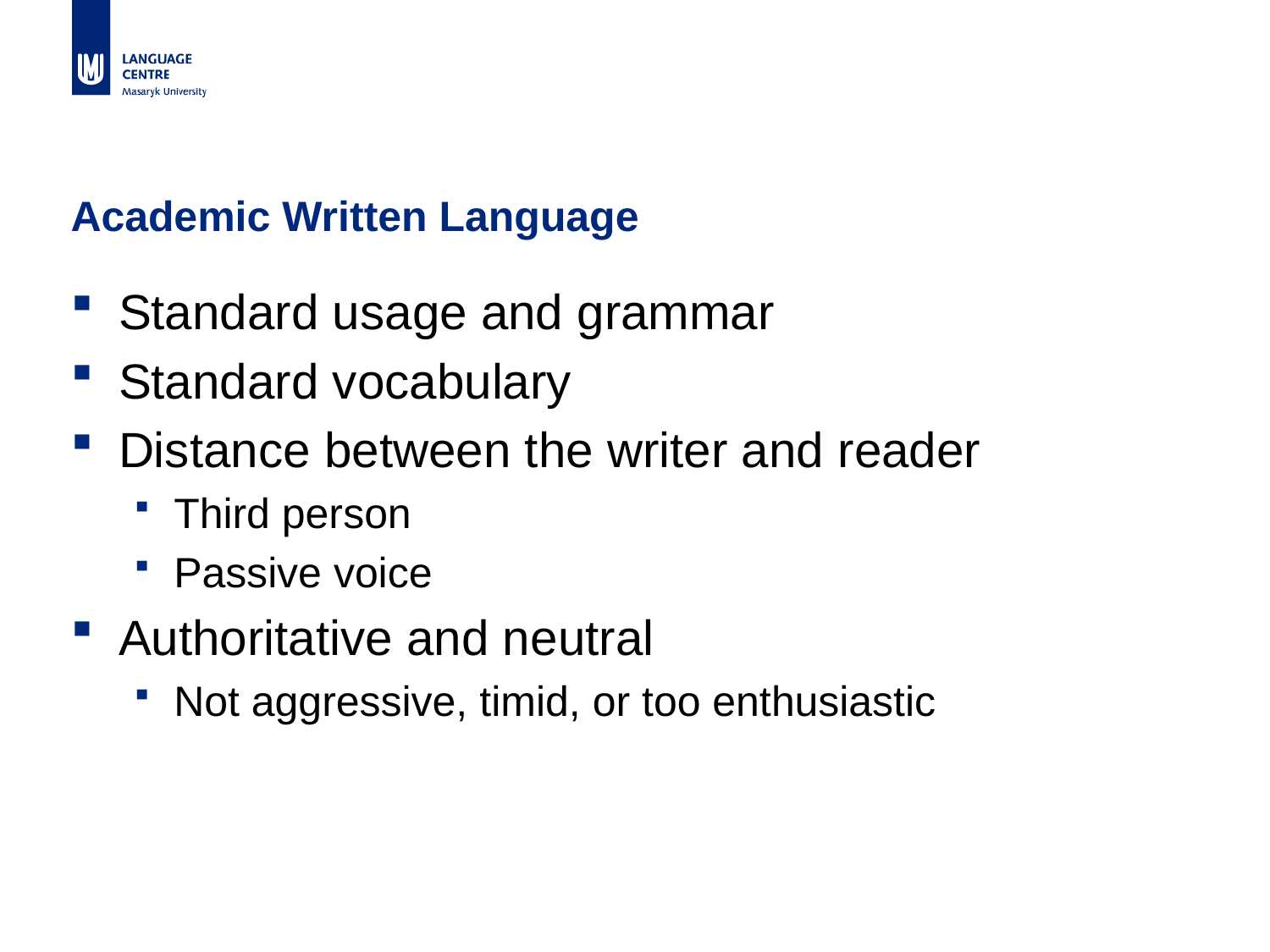

# Academic Written Language
Standard usage and grammar
Standard vocabulary
Distance between the writer and reader
Third person
Passive voice
Authoritative and neutral
Not aggressive, timid, or too enthusiastic